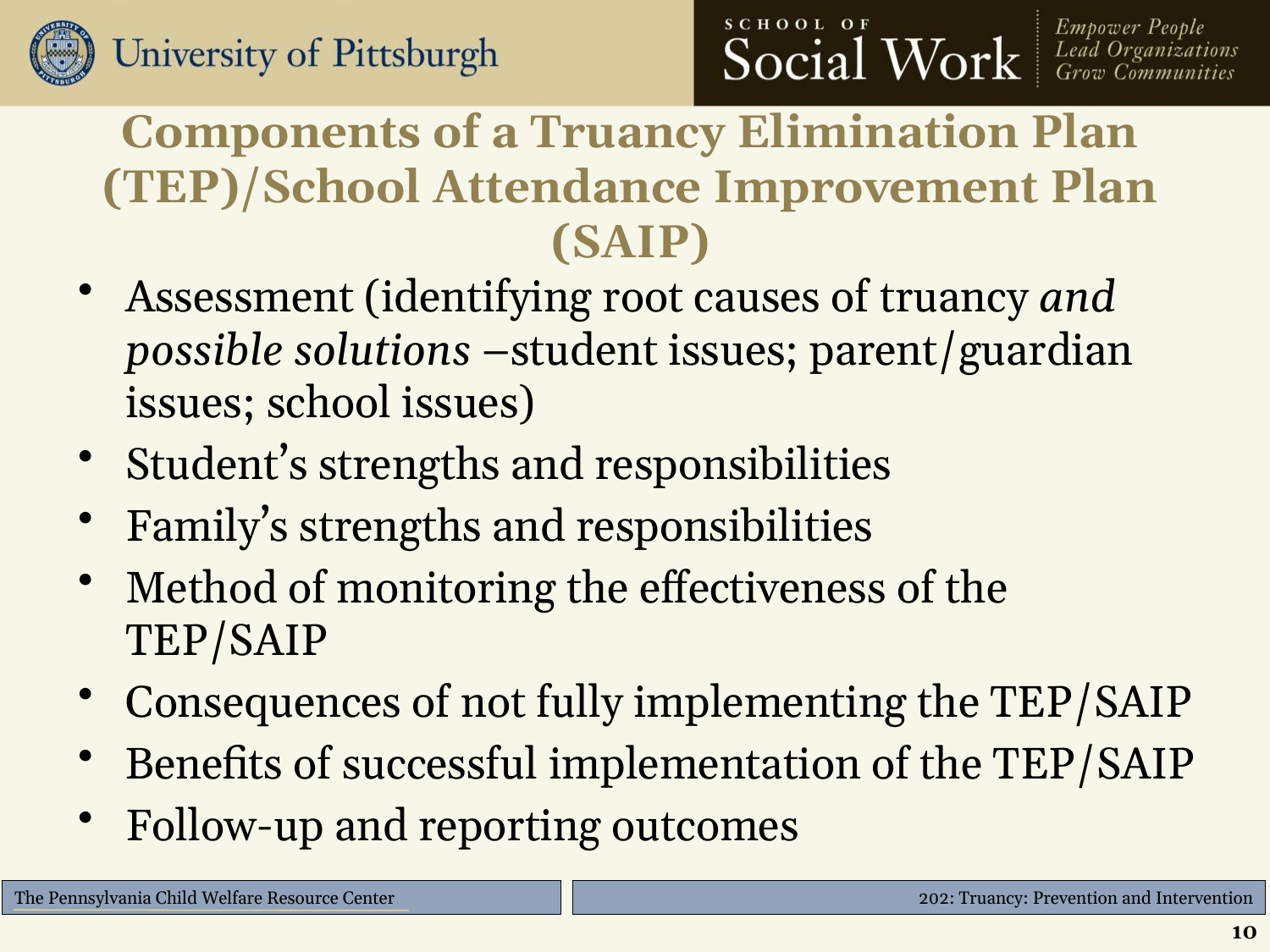

# Components of a Truancy Elimination Plan (TEP)/School Attendance Improvement Plan (SAIP)

Assessment (identifying root causes of truancy and possible solutions –student issues; parent/guardian issues; school issues)
Student’s strengths and responsibilities
Family’s strengths and responsibilities
Method of monitoring the effectiveness of the TEP/SAIP
Consequences of not fully implementing the TEP/SAIP
Benefits of successful implementation of the TEP/SAIP
Follow-up and reporting outcomes

10